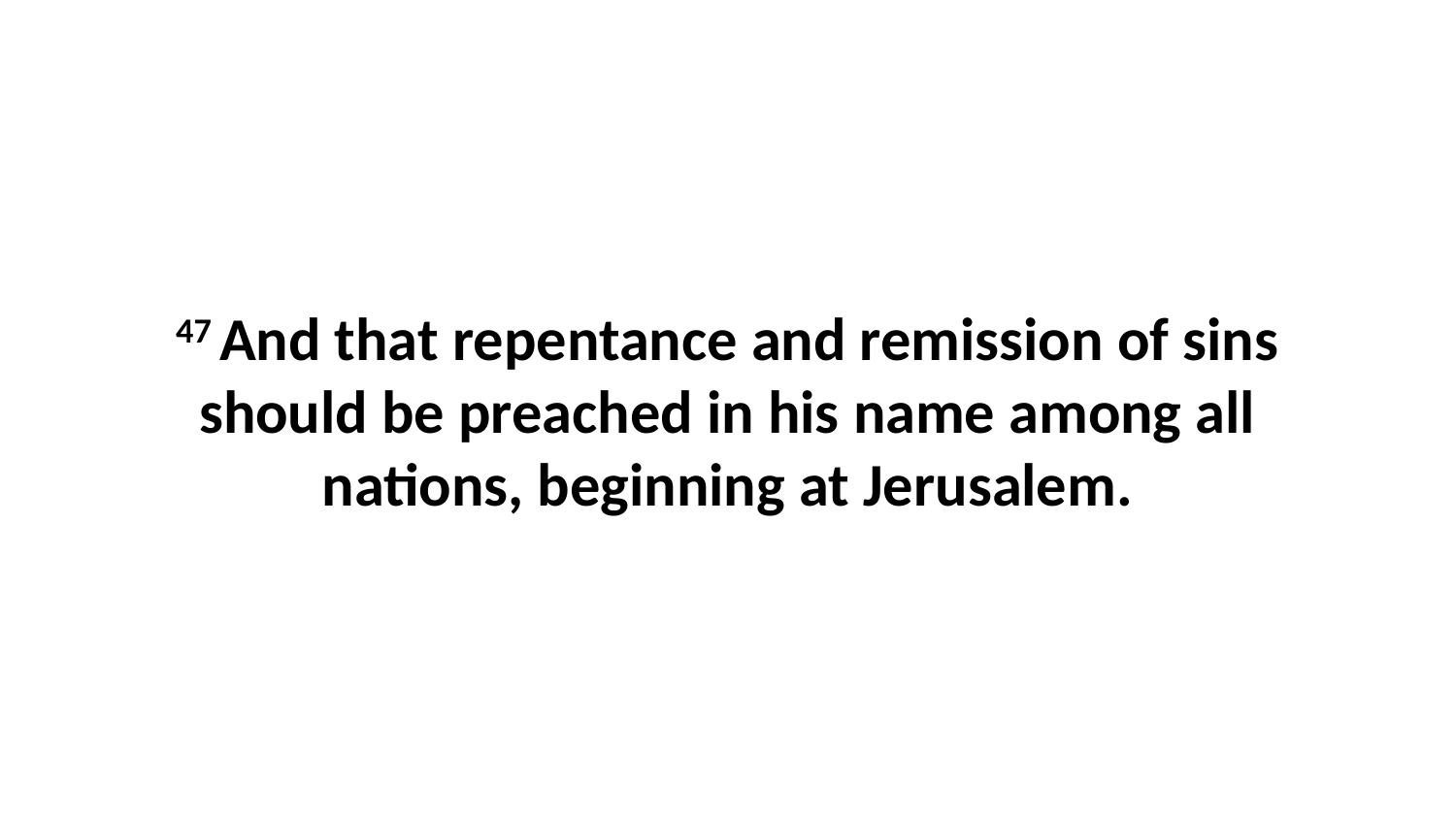

47 And that repentance and remission of sins should be preached in his name among all nations, beginning at Jerusalem.